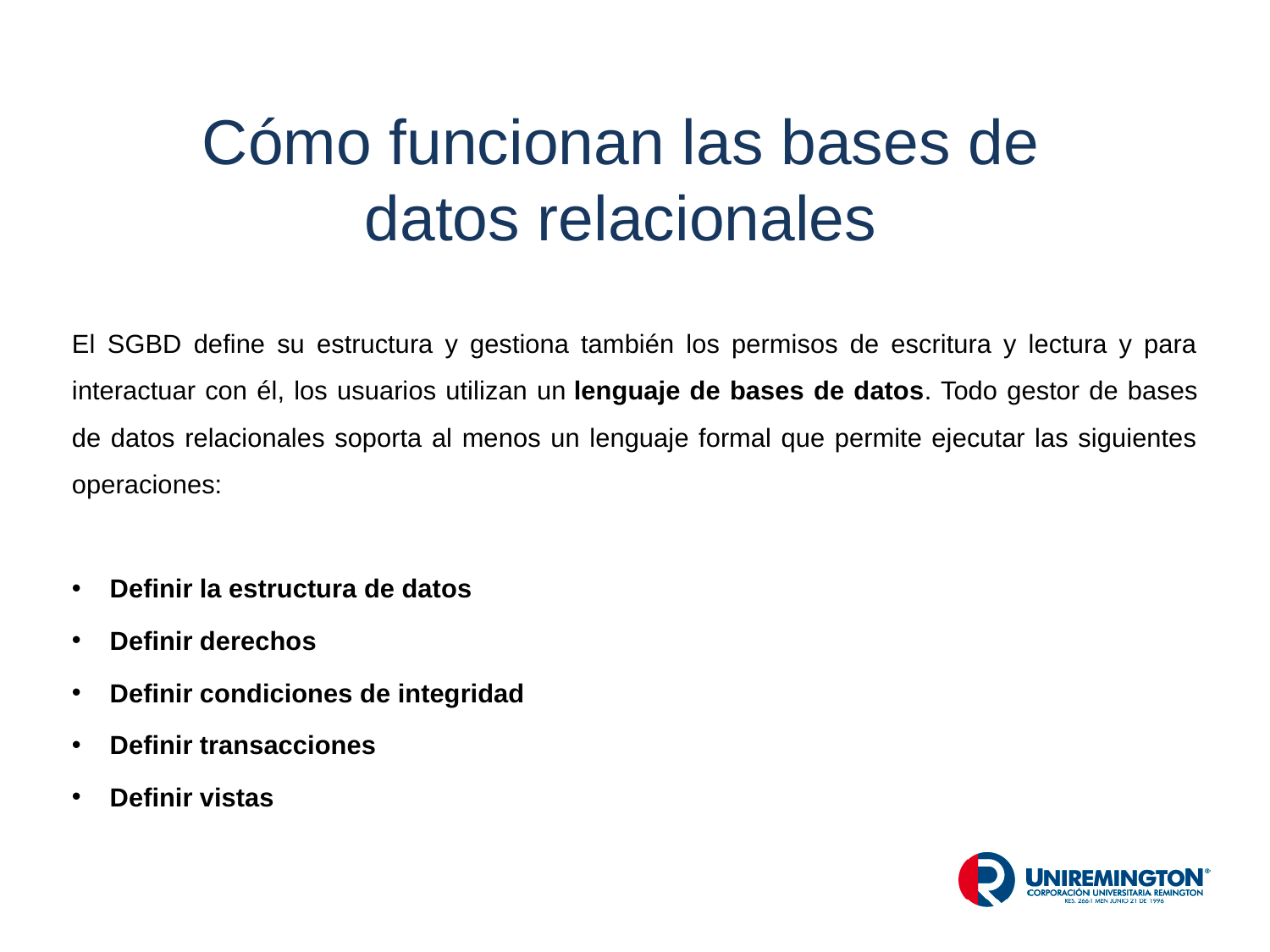

# Cómo funcionan las bases de datos relacionales

El SGBD define su estructura y gestiona también los permisos de escritura y lectura y para interactuar con él, los usuarios utilizan un lenguaje de bases de datos. Todo gestor de bases de datos relacionales soporta al menos un lenguaje formal que permite ejecutar las siguientes operaciones:

Definir la estructura de datos
Definir derechos
Definir condiciones de integridad
Definir transacciones
Definir vistas